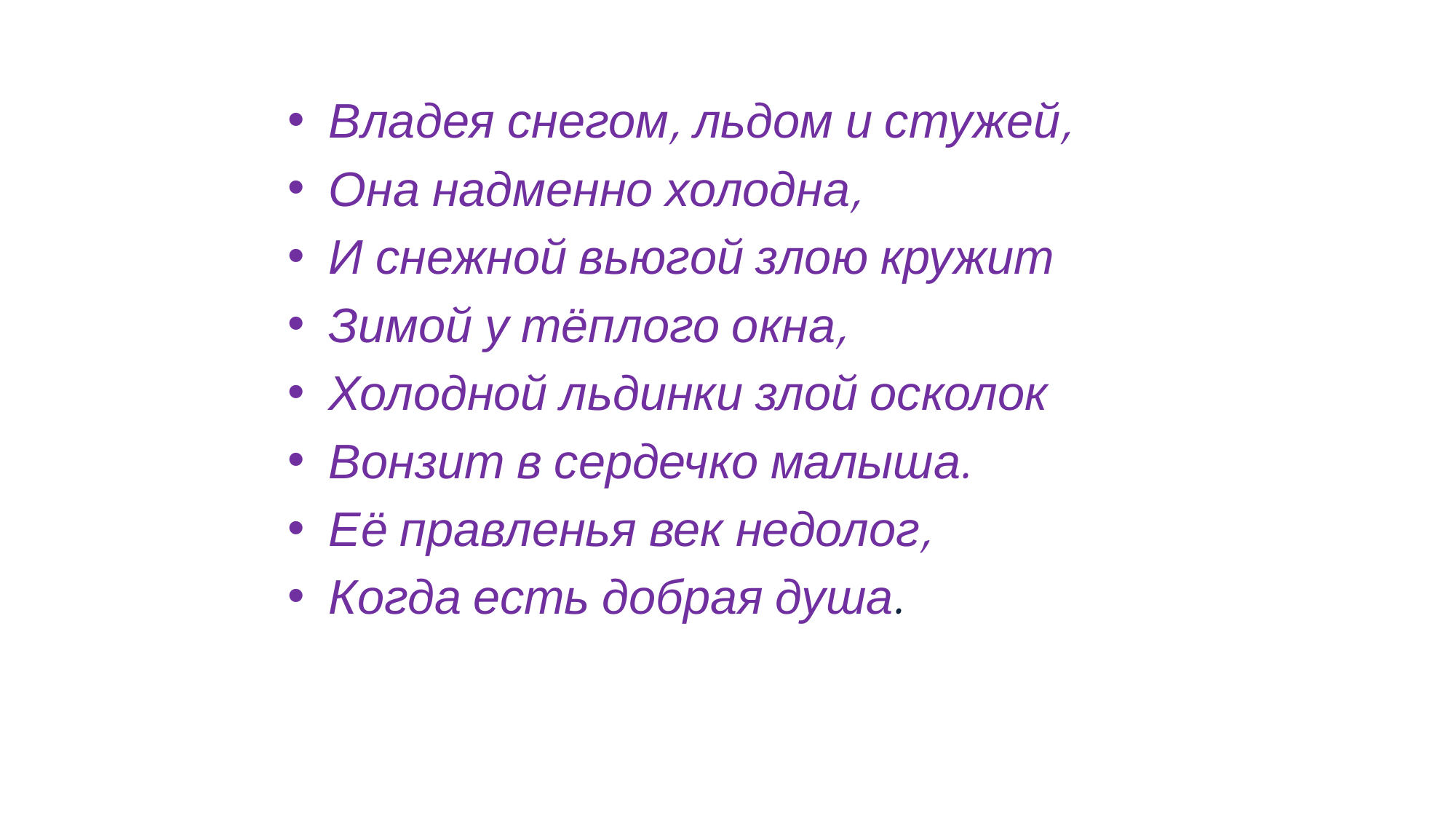

Владея снегом, льдом и стужей,
Она надменно холодна,
И снежной вьюгой злою кружит
Зимой у тёплого окна,
Холодной льдинки злой осколок
Вонзит в сердечко малыша.
Её правленья век недолог,
Когда есть добрая душа.